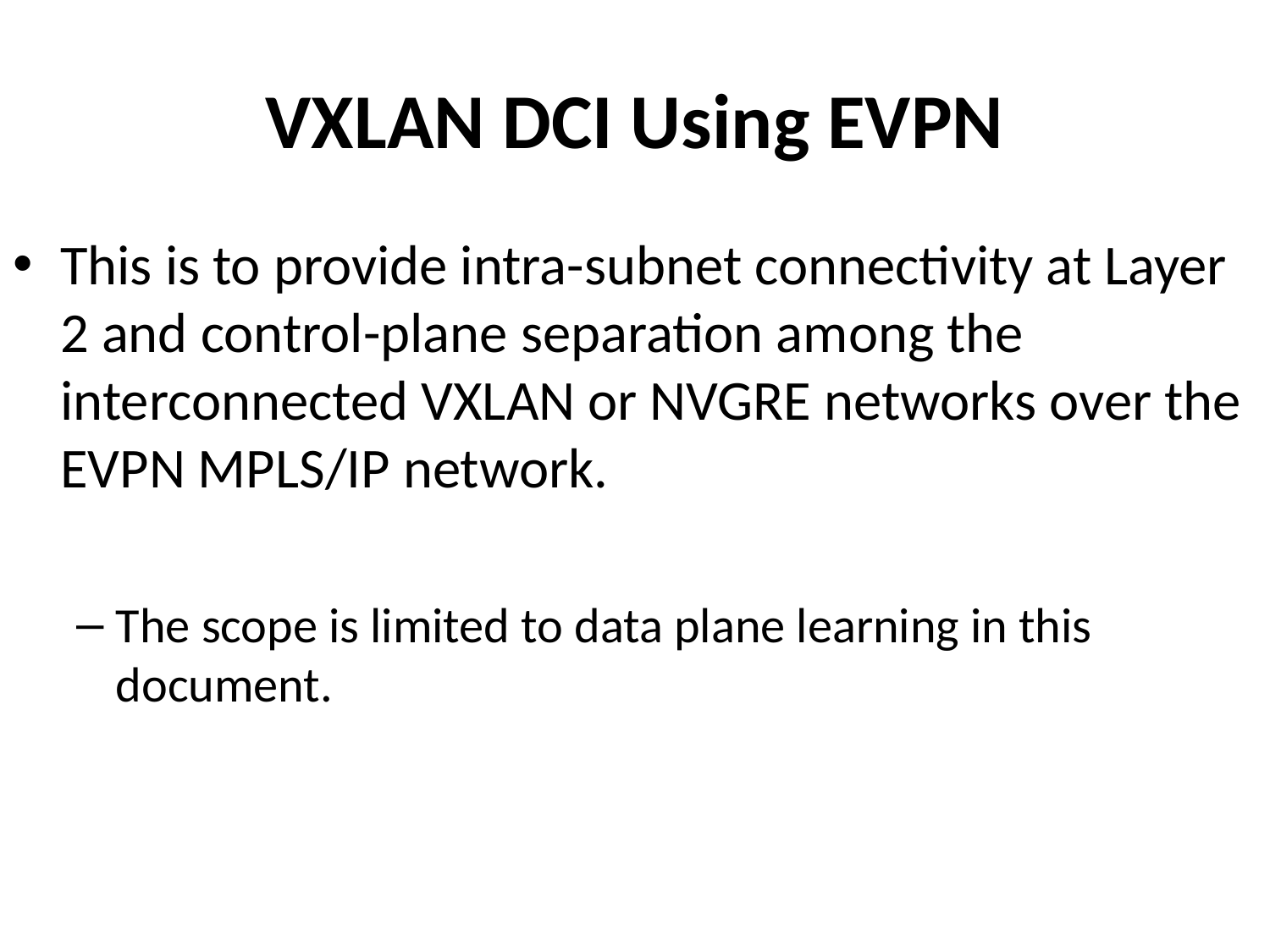

# VXLAN DCI Using EVPN
This is to provide intra-subnet connectivity at Layer 2 and control-plane separation among the interconnected VXLAN or NVGRE networks over the EVPN MPLS/IP network.

The scope is limited to data plane learning in this document.